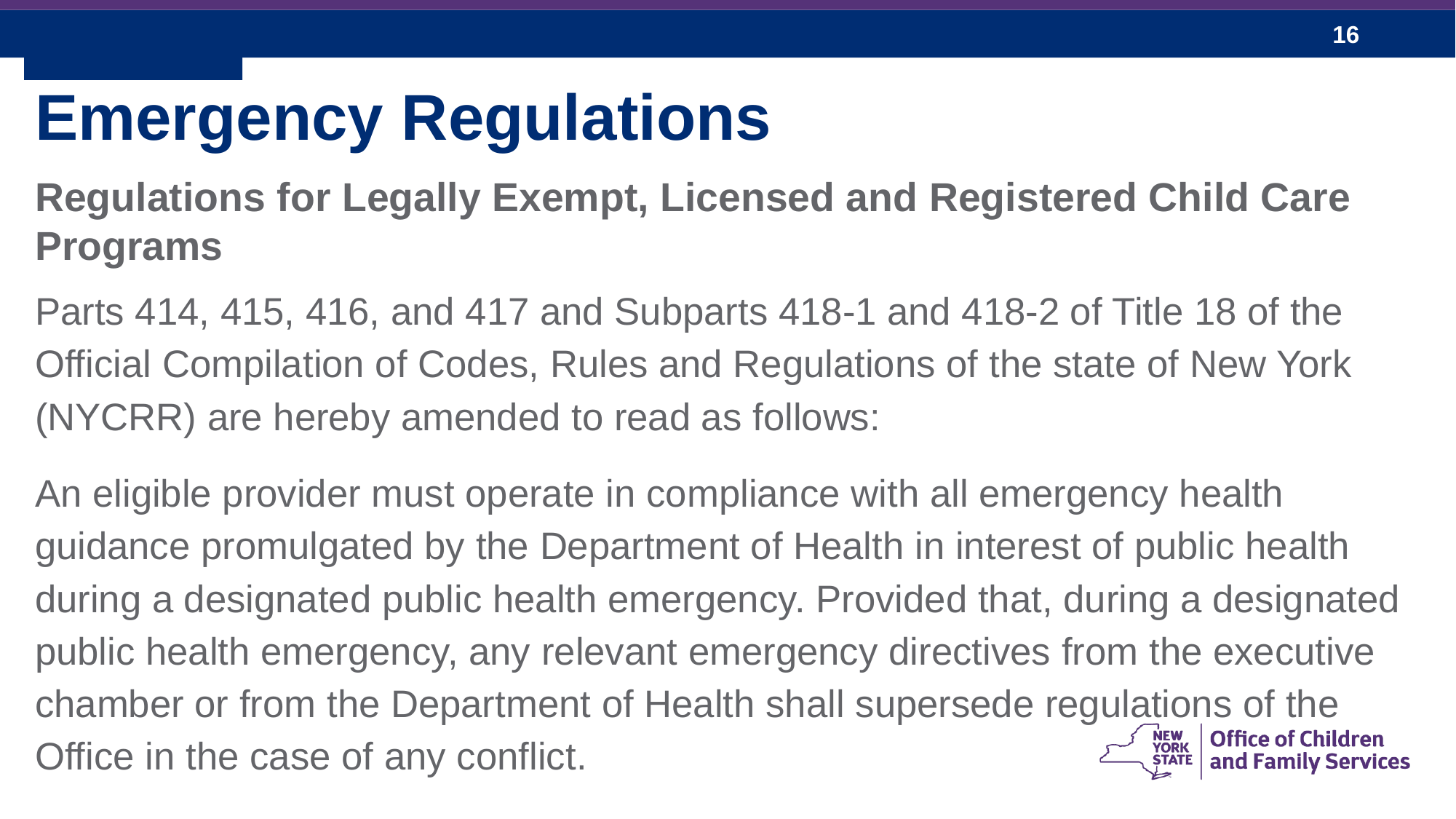

Emergency Regulations

Regulations for Legally Exempt, Licensed and Registered Child Care Programs
Parts 414, 415, 416, and 417 and Subparts 418-1 and 418-2 of Title 18 of the Official Compilation of Codes, Rules and Regulations of the state of New York (NYCRR) are hereby amended to read as follows:
An eligible provider must operate in compliance with all emergency health guidance promulgated by the Department of Health in interest of public health during a designated public health emergency. Provided that, during a designated public health emergency, any relevant emergency directives from the executive chamber or from the Department of Health shall supersede regulations of the Office in the case of any conflict.